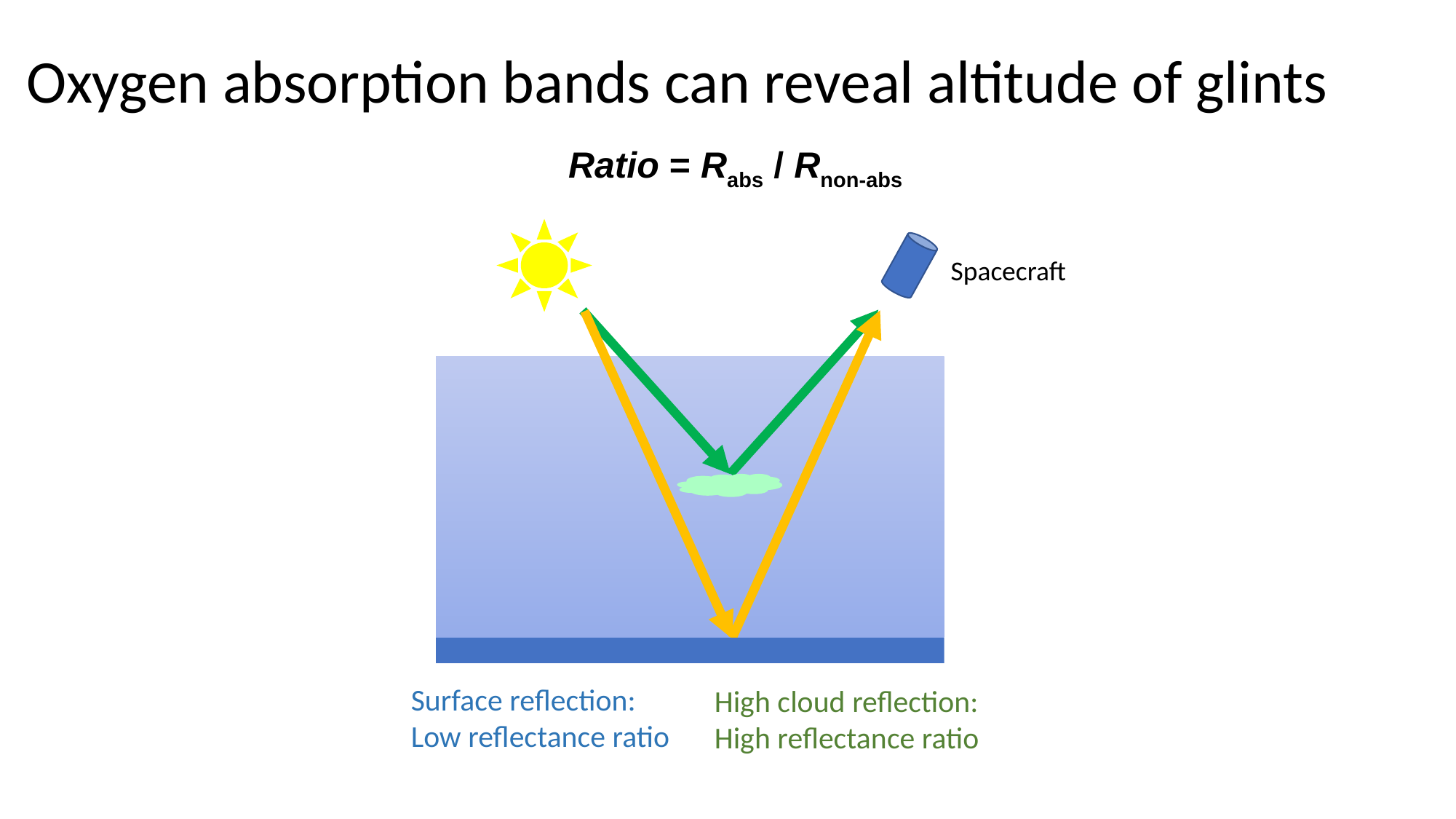

# Oxygen absorption bands can reveal altitude of glints
Ratio = Rabs / Rnon-abs

Spacecraft

Surface reflection:
Low reflectance ratio
High cloud reflection:
High reflectance ratio